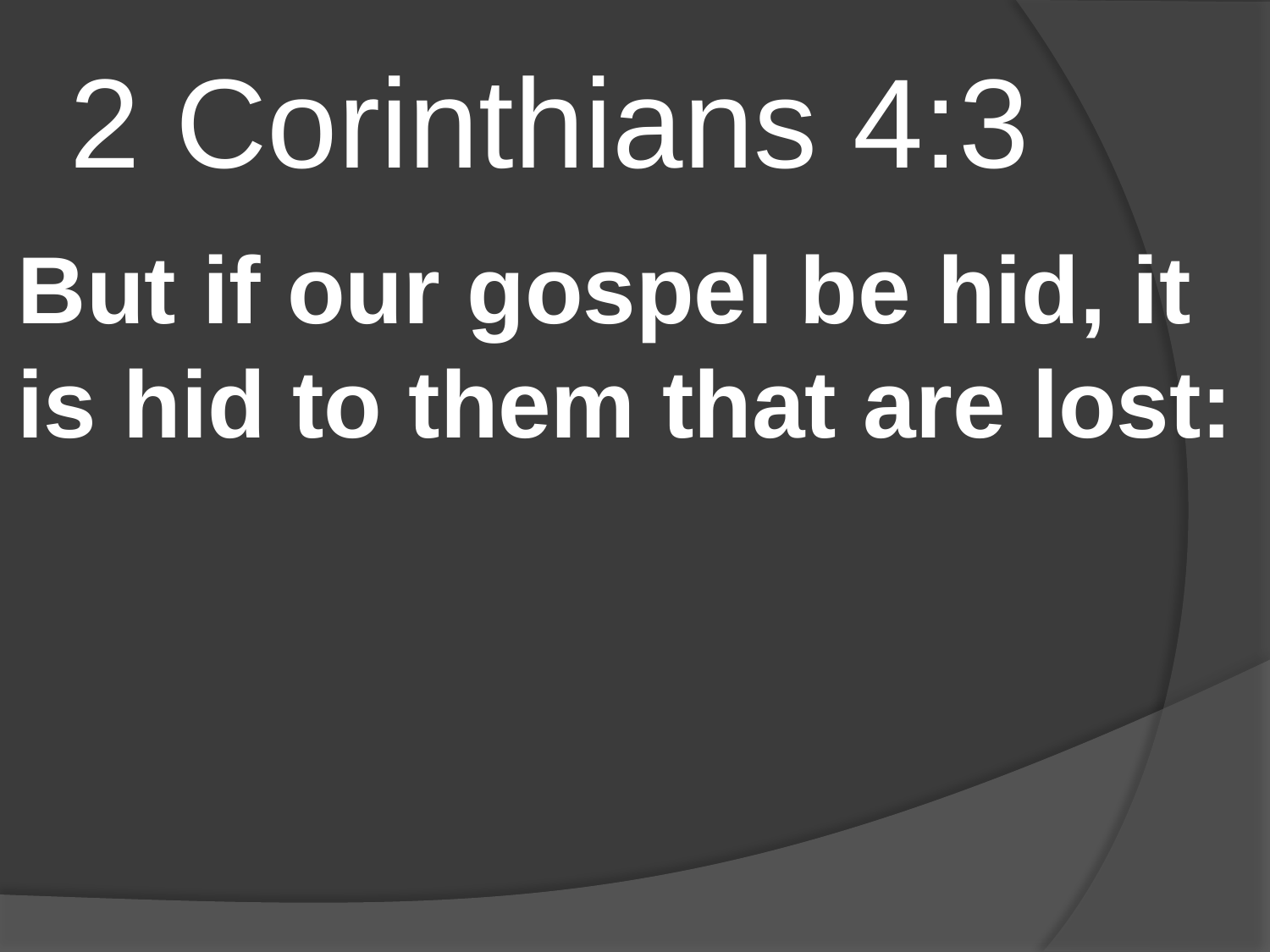

# 2 Corinthians 4:3
But if our gospel be hid, it is hid to them that are lost: